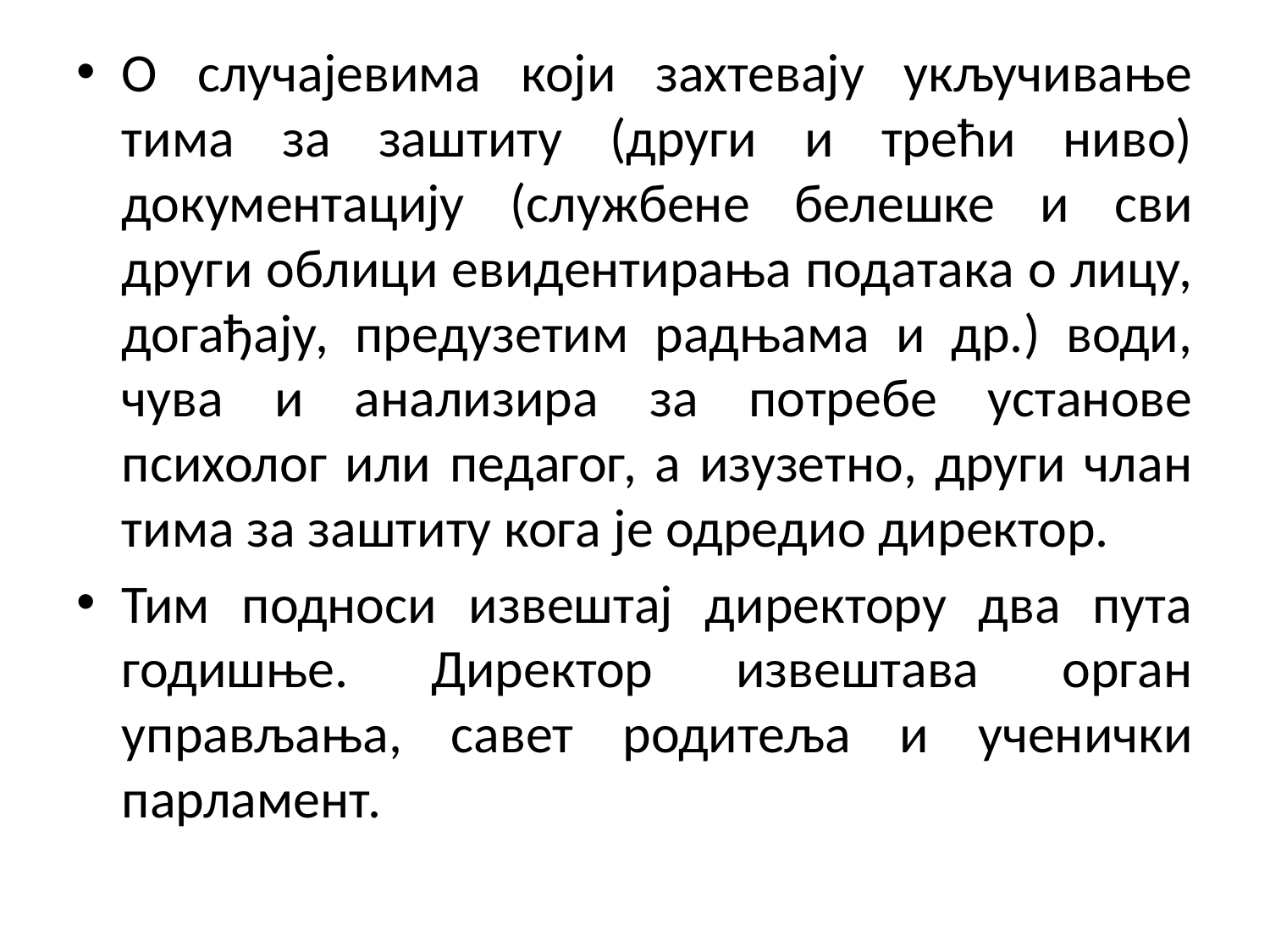

О случајевима који захтевају укључивање тима за заштиту (други и трећи ниво) документацију (службене белешке и сви други облици евидентирања података о лицу, догађају, предузетим радњама и др.) води, чува и анализира за потребе установе психолог или педагог, а изузетно, други члан тима за заштиту кога је одредио директор.
Тим подноси извештај директору два пута годишње. Директор извештава орган управљања, савет родитеља и ученички парламент.